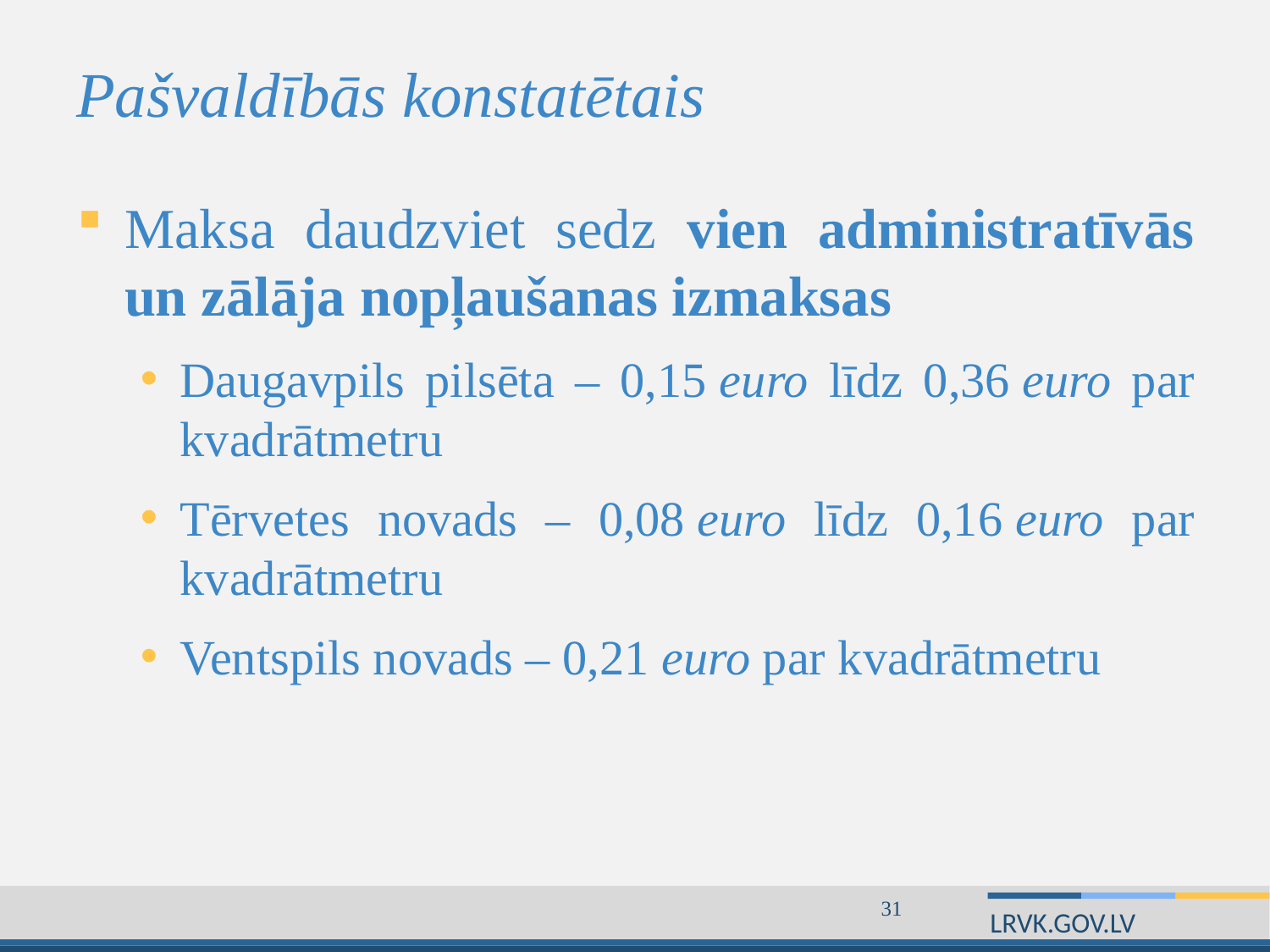

# Pašvaldībās konstatētais
Maksa daudzviet sedz vien administratīvās un zālāja nopļaušanas izmaksas
Daugavpils pilsēta – 0,15 euro līdz 0,36 euro par kvadrātmetru
Tērvetes novads – 0,08 euro līdz 0,16 euro par kvadrātmetru
Ventspils novads – 0,21 euro par kvadrātmetru
31